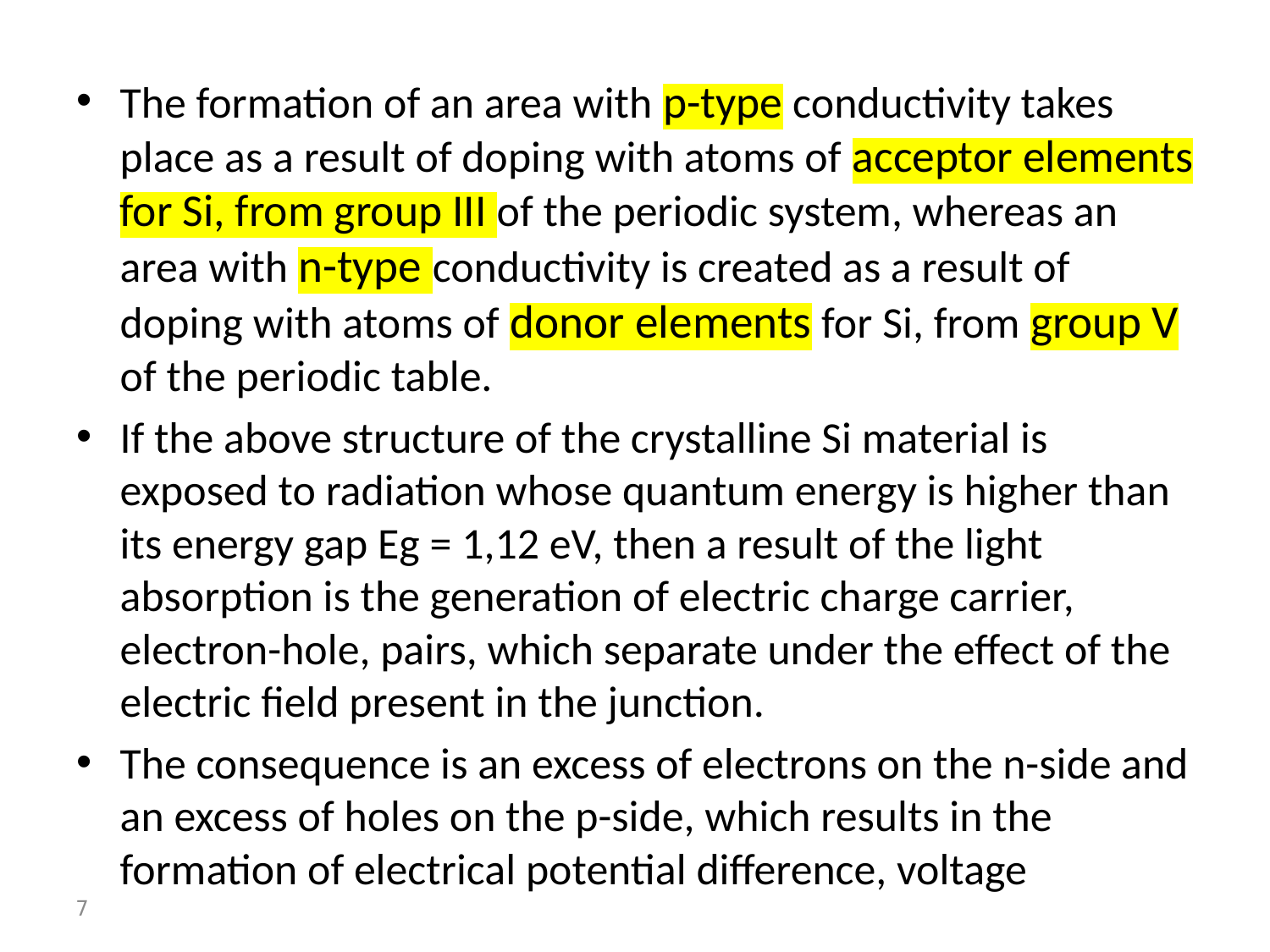

The formation of an area with p-type conductivity takes place as a result of doping with atoms of acceptor elements for Si, from group III of the periodic system, whereas an area with n-type conductivity is created as a result of doping with atoms of donor elements for Si, from group V of the periodic table.
If the above structure of the crystalline Si material is exposed to radiation whose quantum energy is higher than its energy gap Eg = 1,12 eV, then a result of the light absorption is the generation of electric charge carrier, electron-hole, pairs, which separate under the effect of the electric field present in the junction.
The consequence is an excess of electrons on the n-side and an excess of holes on the p-side, which results in the formation of electrical potential difference, voltage
7